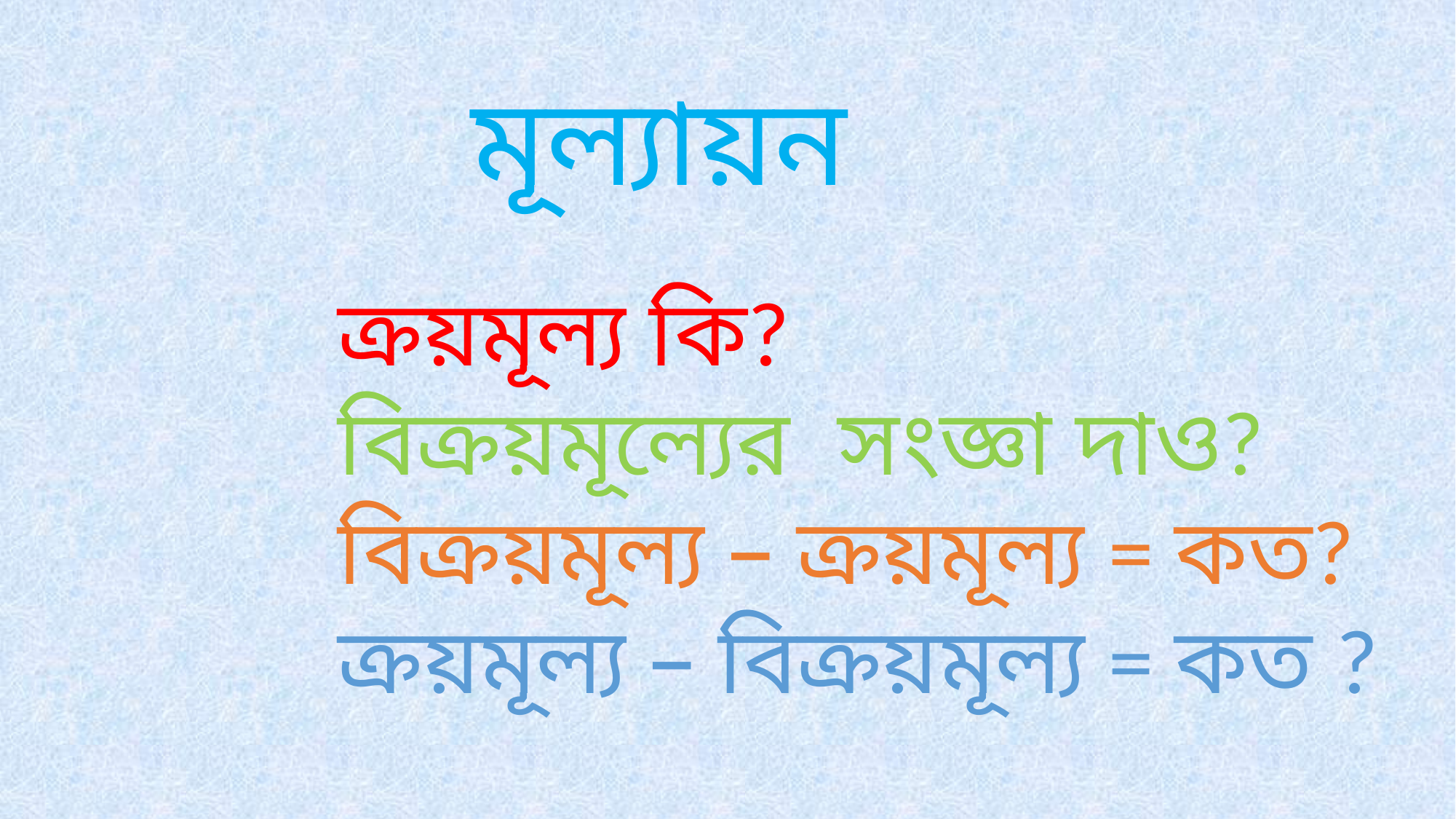

ক্রয়মূল্য কি?
			বিক্রয়মূল্যের  সংজ্ঞা দাও?
			বিক্রয়মূল্য – ক্রয়মূল্য = কত?
			ক্রয়মূল্য – বিক্রয়মূল্য = কত ?
			মূল্যায়ন